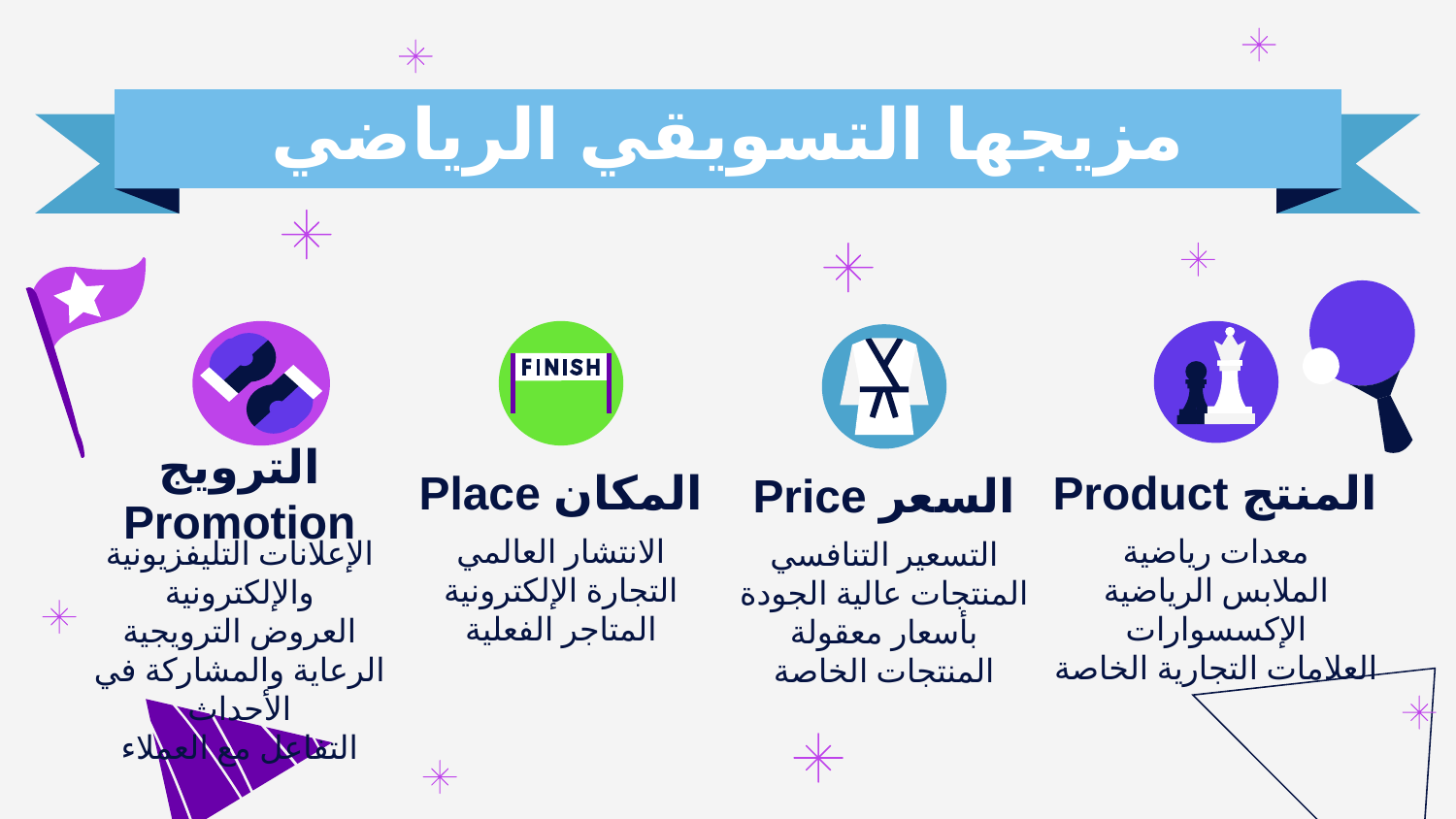

# مزيجها التسويقي الرياضي

الترويج Promotion
المكان Place
المنتج Product
السعر Price
الانتشار العالمي
التجارة الإلكترونية
المتاجر الفعلية
معدات رياضية
الملابس الرياضية
الإكسسوارات
العلامات التجارية الخاصة
الإعلانات التليفزيونية والإلكترونية
العروض الترويجية
الرعاية والمشاركة في الأحداث
التفاعل مع العملاء
التسعير التنافسي
المنتجات عالية الجودة بأسعار معقولة
المنتجات الخاصة